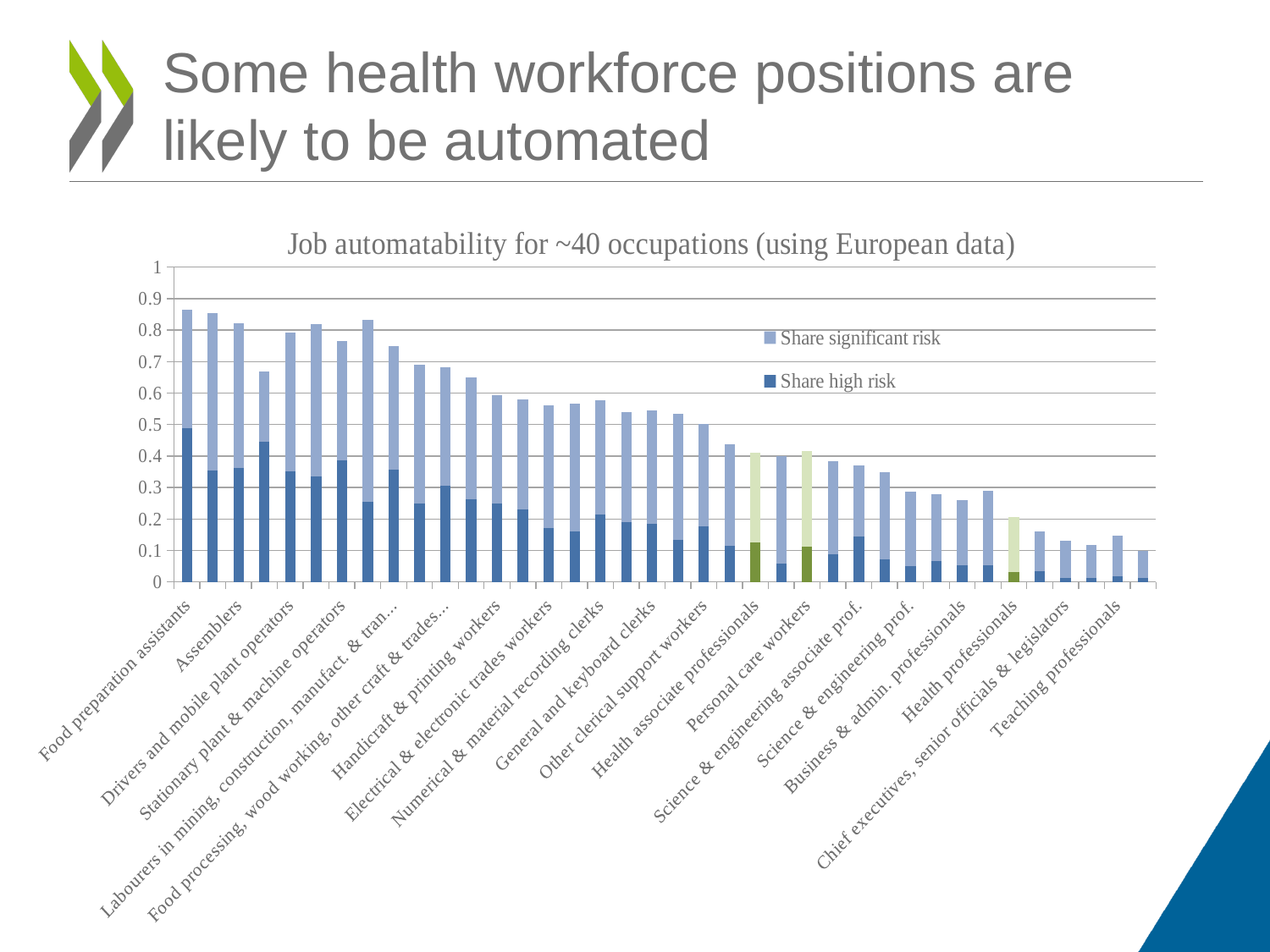

# Some health workforce positions are likely to be automated

### Chart: Job automatability for ~40 occupations (using European data)

| Category | Share high risk | Share significant risk |
|---|---|---|
| Food preparation assistants | 0.4884372353553772 | 0.3769613206386566 |
| Agricultural, forestry & fishery labourers | 0.35499539971351624 | 0.49920472502708435 |
| Assemblers | 0.36302512884140015 | 0.4576754868030548 |
| Market-oriented skilled forestry, fishery and hunting workers | 0.44639766216278076 | 0.22088713943958282 |
| Drivers and mobile plant operators | 0.35201117396354675 | 0.4401809871196747 |
| Refuse workers & other elementary workers | 0.3349493145942688 | 0.482923686504364 |
| Stationary plant & machine operators | 0.38715049624443054 | 0.37780535221099854 |
| Cleaners & helpers | 0.25479626655578613 | 0.5770887136459351 |
| Labourers in mining, construction, manufact. & transport | 0.3580562472343445 | 0.39171868562698364 |
| Market-oriented skilled agricultural workers | 0.24863629043102264 | 0.44048357009887695 |
| Food processing, wood working, other craft & trades workers | 0.3055170476436615 | 0.3763565123081207 |
| Metal, machinery & related trades workers | 0.26389995217323303 | 0.38474056124687195 |
| Handicraft & printing workers | 0.25031962990760803 | 0.3429877758026123 |
| Building & related trades workers, excl. electricians | 0.22968320548534393 | 0.349706768989563 |
| Electrical & electronic trades workers | 0.17119453847408295 | 0.389486700296402 |
| Sales workers | 0.15956932306289673 | 0.4066612422466278 |
| Numerical & material recording clerks | 0.2135223001241684 | 0.3645535707473755 |
| Personal service workers | 0.19009265303611755 | 0.3490842580795288 |
| General and keyboard clerks | 0.1833953857421875 | 0.3599802851676941 |
| Customer services clerks | 0.13287676870822906 | 0.4011646807193756 |
| Other clerical support workers | 0.17564791440963745 | 0.32476168870925903 |
| Protective services workers | 0.11592277884483337 | 0.3216891288757324 |
| Health associate professionals | 0.12428586184978485 | 0.28744393587112427 |
| IC technicians | 0.057882241904735565 | 0.3410407602787018 |
| Personal care workers | 0.11170869320631027 | 0.3040165603160858 |
| Business & admin. associate prof. | 0.08763405680656433 | 0.2950736880302429 |
| Science & engineering associate prof. | 0.14378587901592255 | 0.22694168984889984 |
| ICT professionals | 0.0713823139667511 | 0.27627721428871155 |
| Science & engineering prof. | 0.04916667193174362 | 0.23641230165958405 |
| Legal, social & cultural professionals | 0.06733329594135284 | 0.2126293182373047 |
| Business & admin. professionals | 0.054480575025081635 | 0.20479905605316162 |
| Legal, social, cultural & related associate prof. | 0.05345027893781662 | 0.2372978776693344 |
| Health professionals | 0.03156305104494095 | 0.1746252179145813 |
| Hospitality, retail & other serv. managers | 0.03522995859384537 | 0.12664982676506042 |
| Chief executives, senior officials & legislators | 0.011671314015984535 | 0.1179770827293396 |
| Admin. & commercial managers | 0.014066760428249836 | 0.10453367978334427 |
| Teaching professionals | 0.01758834905922413 | 0.12862852215766907 |
| Production & specialised serv. managers | 0.012004136107861996 | 0.08566999435424805 |